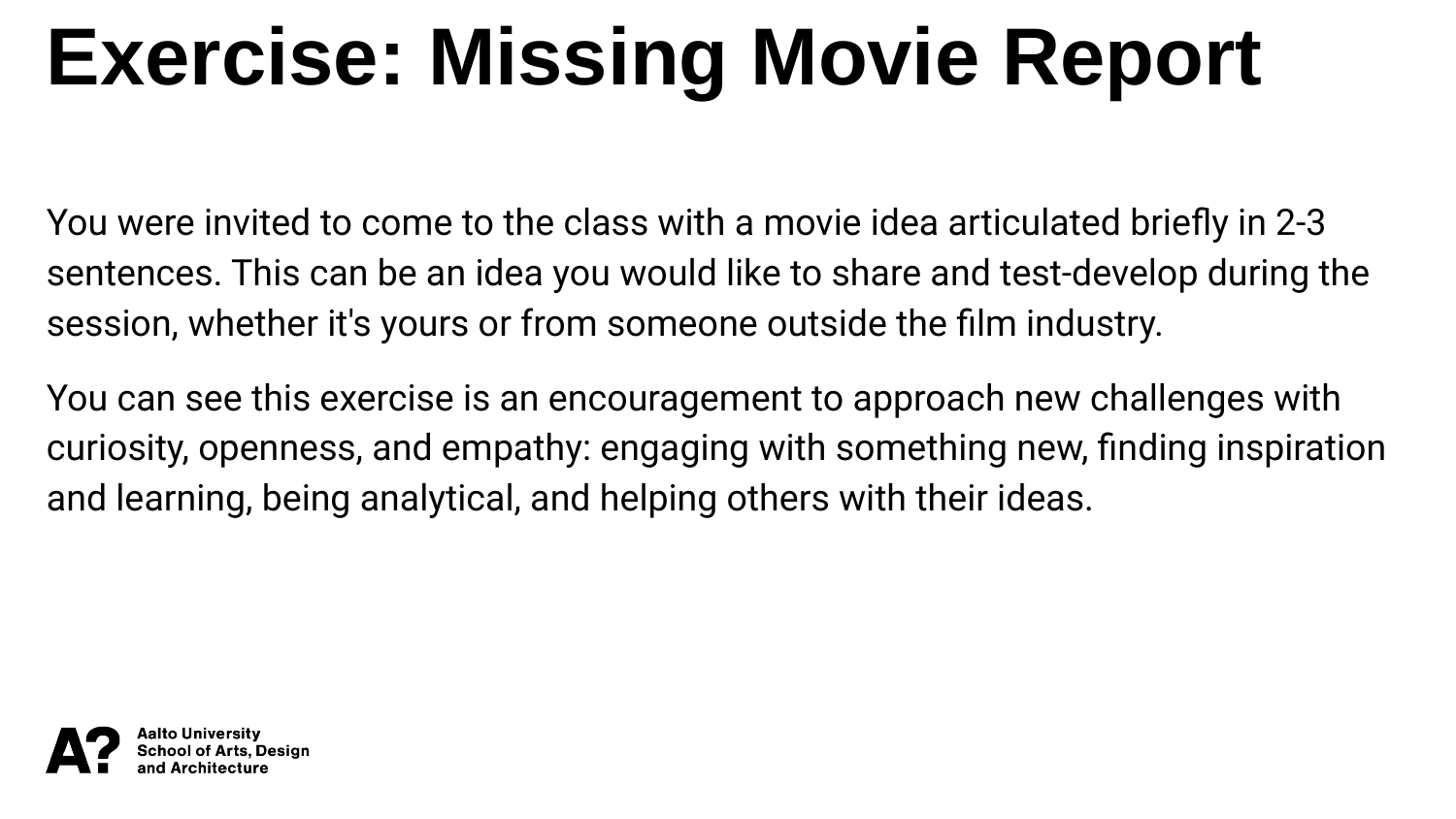

Exercise: Missing Movie Report
You were invited to come to the class with a movie idea articulated briefly in 2-3 sentences. This can be an idea you would like to share and test-develop during the session, whether it's yours or from someone outside the film industry.
You can see this exercise is an encouragement to approach new challenges with curiosity, openness, and empathy: engaging with something new, finding inspiration and learning, being analytical, and helping others with their ideas.